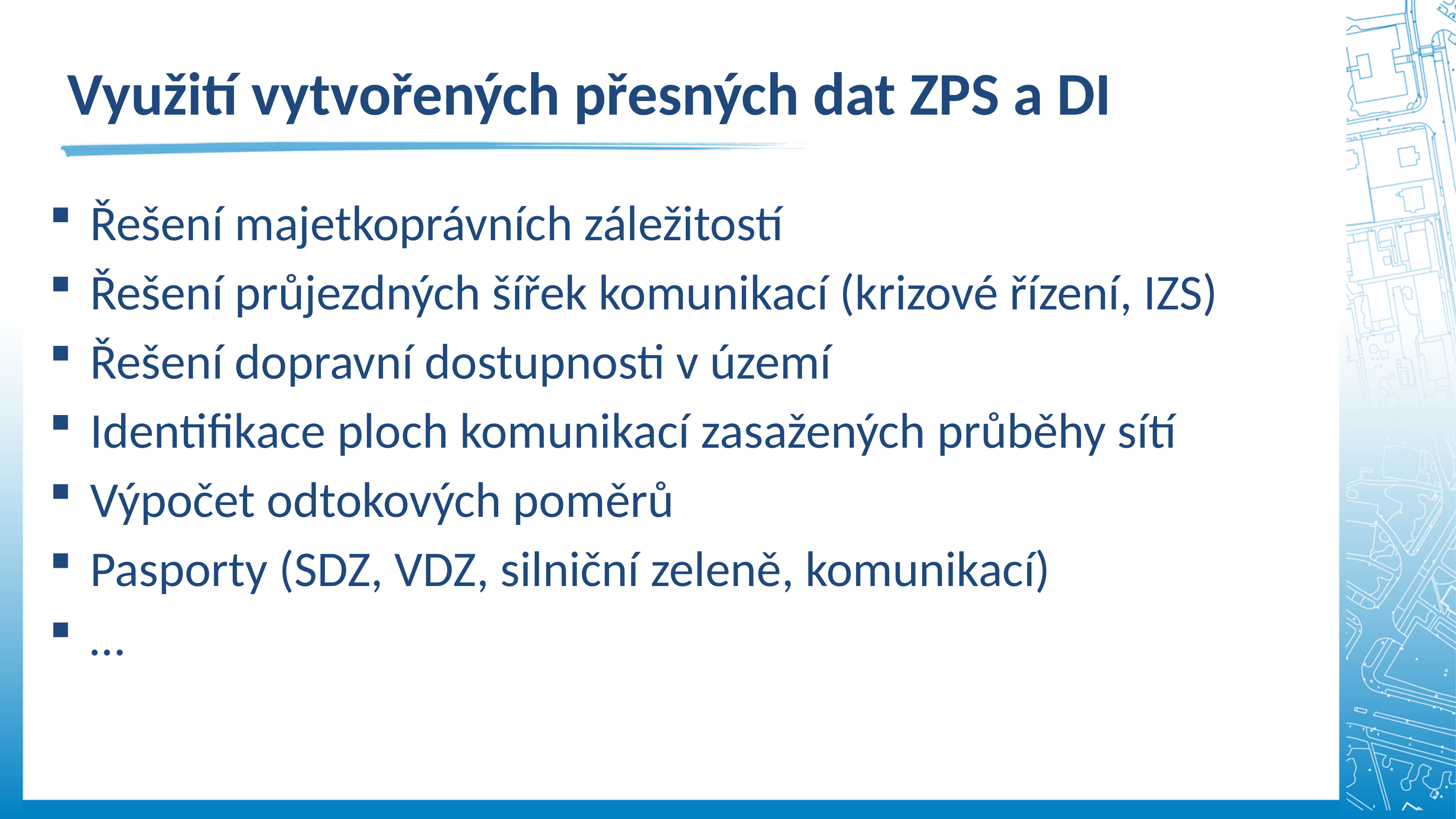

Využití vytvořených přesných dat ZPS a DI
Řešení majetkoprávních záležitostí
Řešení průjezdných šířek komunikací (krizové řízení, IZS)
Řešení dopravní dostupnosti v území
Identifikace ploch komunikací zasažených průběhy sítí
Výpočet odtokových poměrů
Pasporty (SDZ, VDZ, silniční zeleně, komunikací)
…